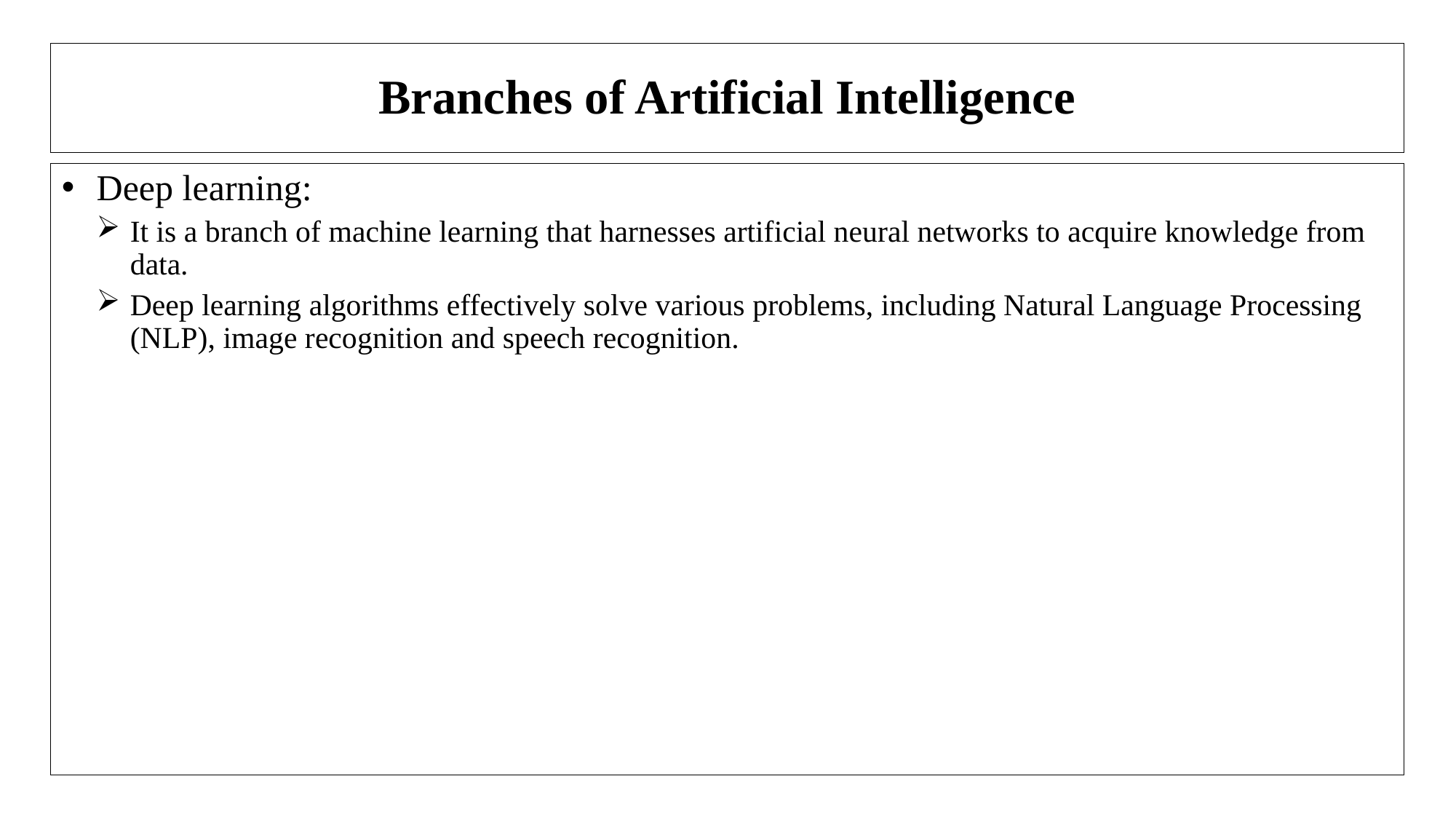

# Branches of Artificial Intelligence
Deep learning:
It is a branch of machine learning that harnesses artificial neural networks to acquire knowledge from data.
Deep learning algorithms effectively solve various problems, including Natural Language Processing (NLP), image recognition and speech recognition.